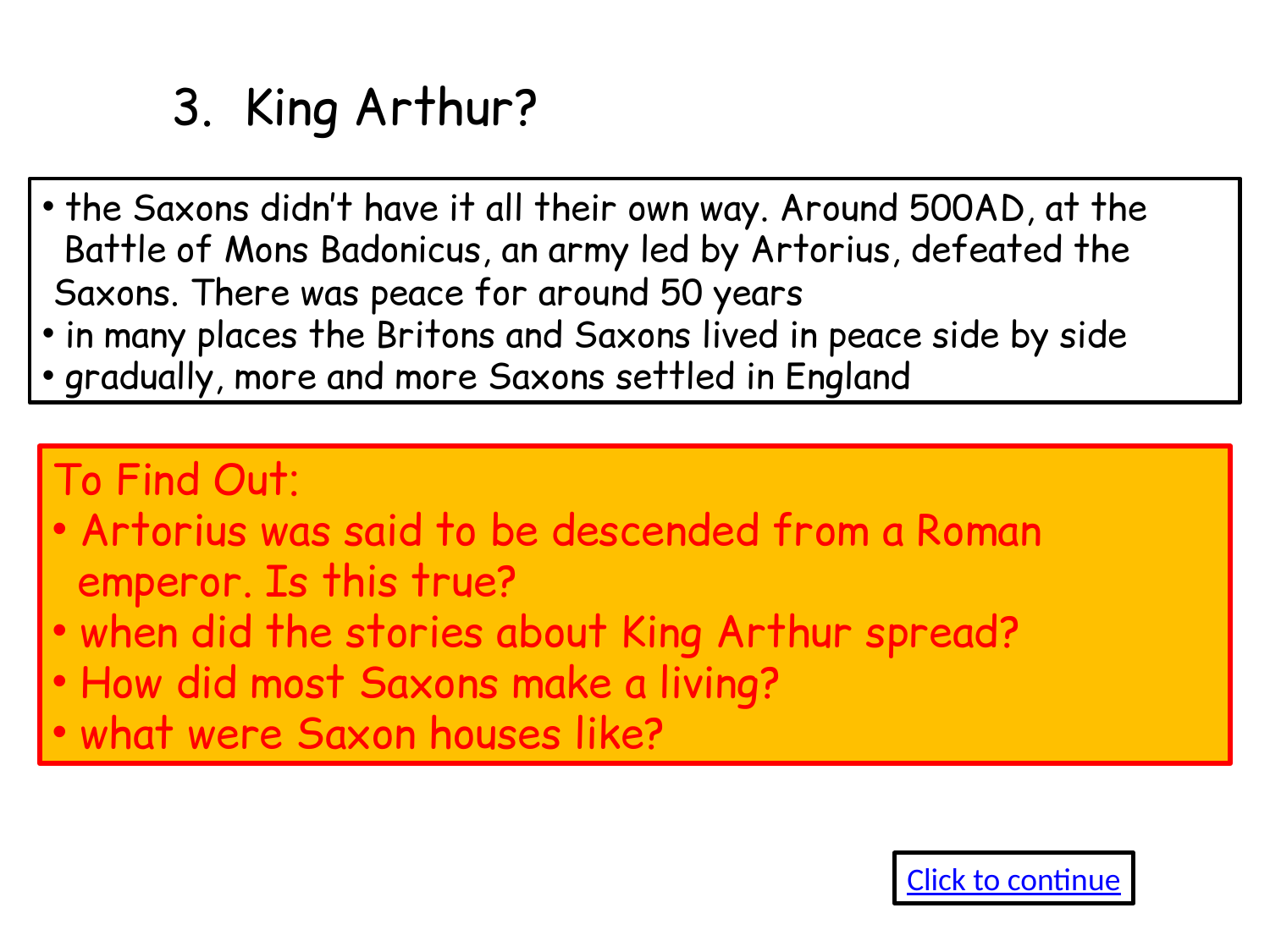

3.  King Arthur?
 the Saxons didn’t have it all their own way. Around 500AD, at the
  Battle of Mons Badonicus, an army led by Artorius, defeated the
 Saxons. There was peace for around 50 years
 in many places the Britons and Saxons lived in peace side by side
 gradually, more and more Saxons settled in England
To Find Out:
 Artorius was said to be descended from a Roman
  emperor. Is this true?
 when did the stories about King Arthur spread?
 How did most Saxons make a living?
 what were Saxon houses like?
Click to continue